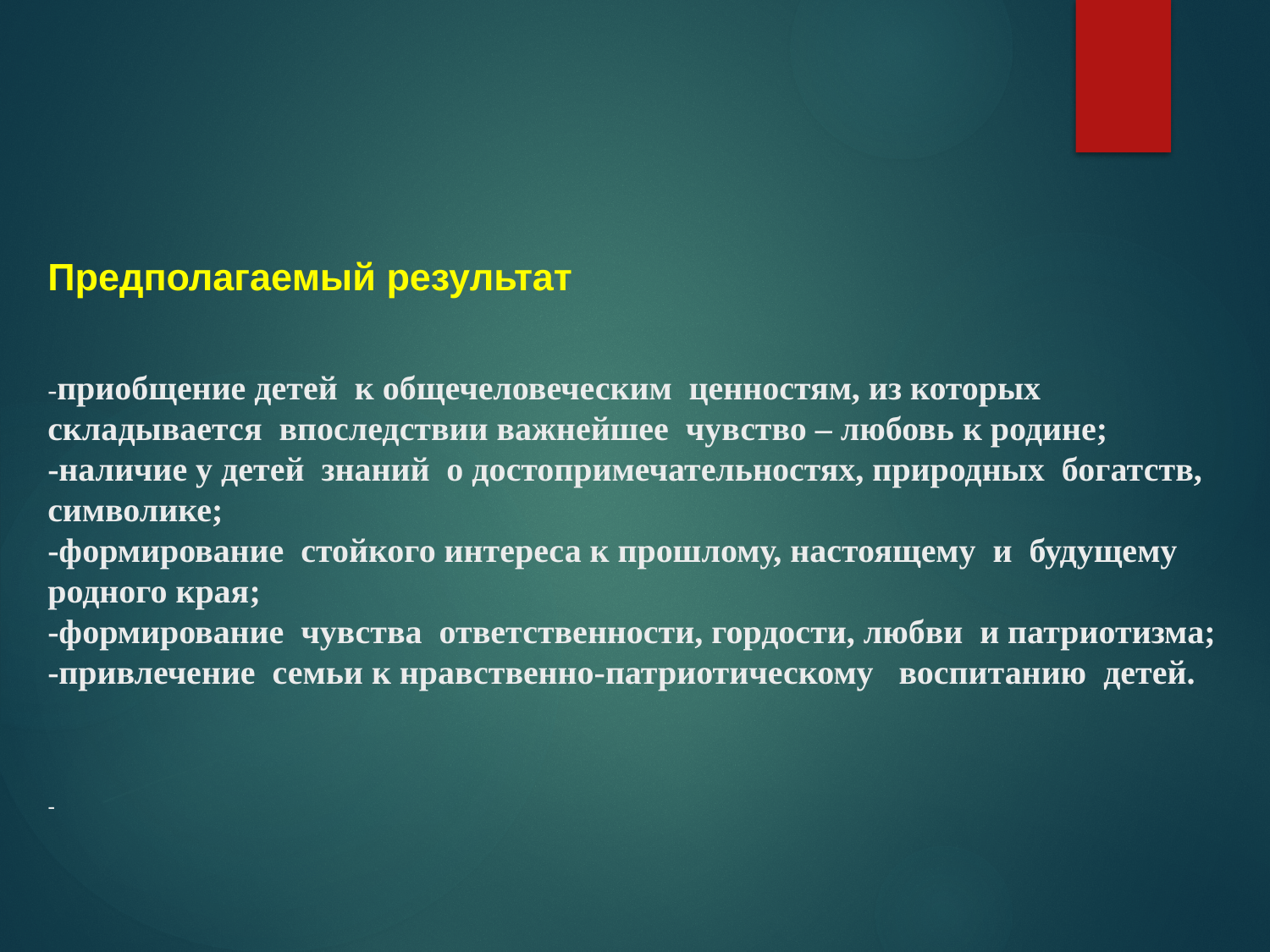

# Предполагаемый результат   -приобщение детей  к общечеловеческим  ценностям, из которых  складывается  впоследствии важнейшее  чувство – любовь к родине; -наличие у детей  знаний  о достопримечательностях, природных  богатств, символике; -формирование  стойкого интереса к прошлому, настоящему  и  будущему  родного края; -формирование  чувства  ответственности, гордости, любви  и патриотизма; -привлечение  семьи к нравственно-патриотическому   воспитанию  детей.   -